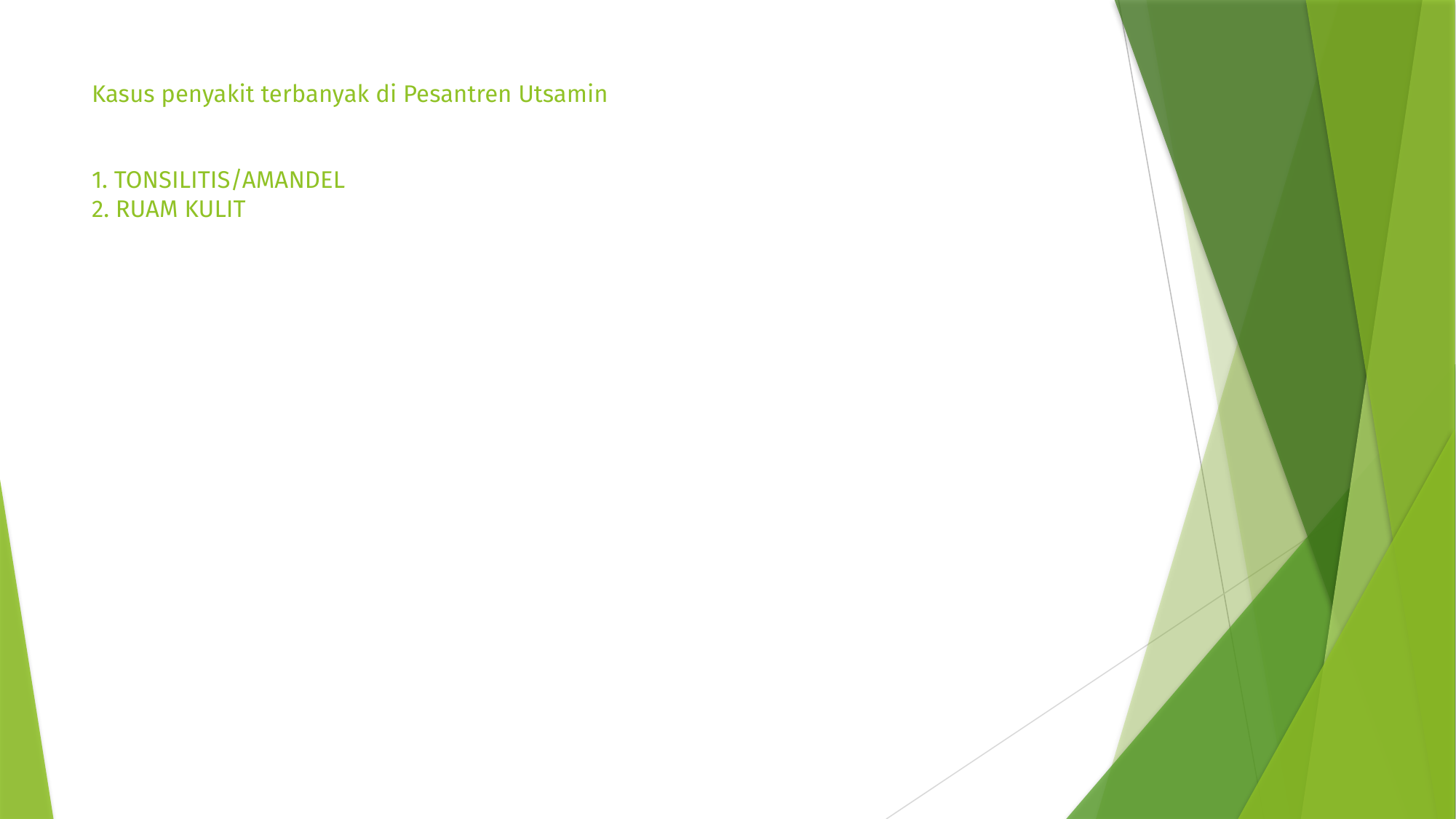

# Kasus penyakit terbanyak di Pesantren Utsamin 1. TONSILITIS/AMANDEL 2. RUAM KULIT